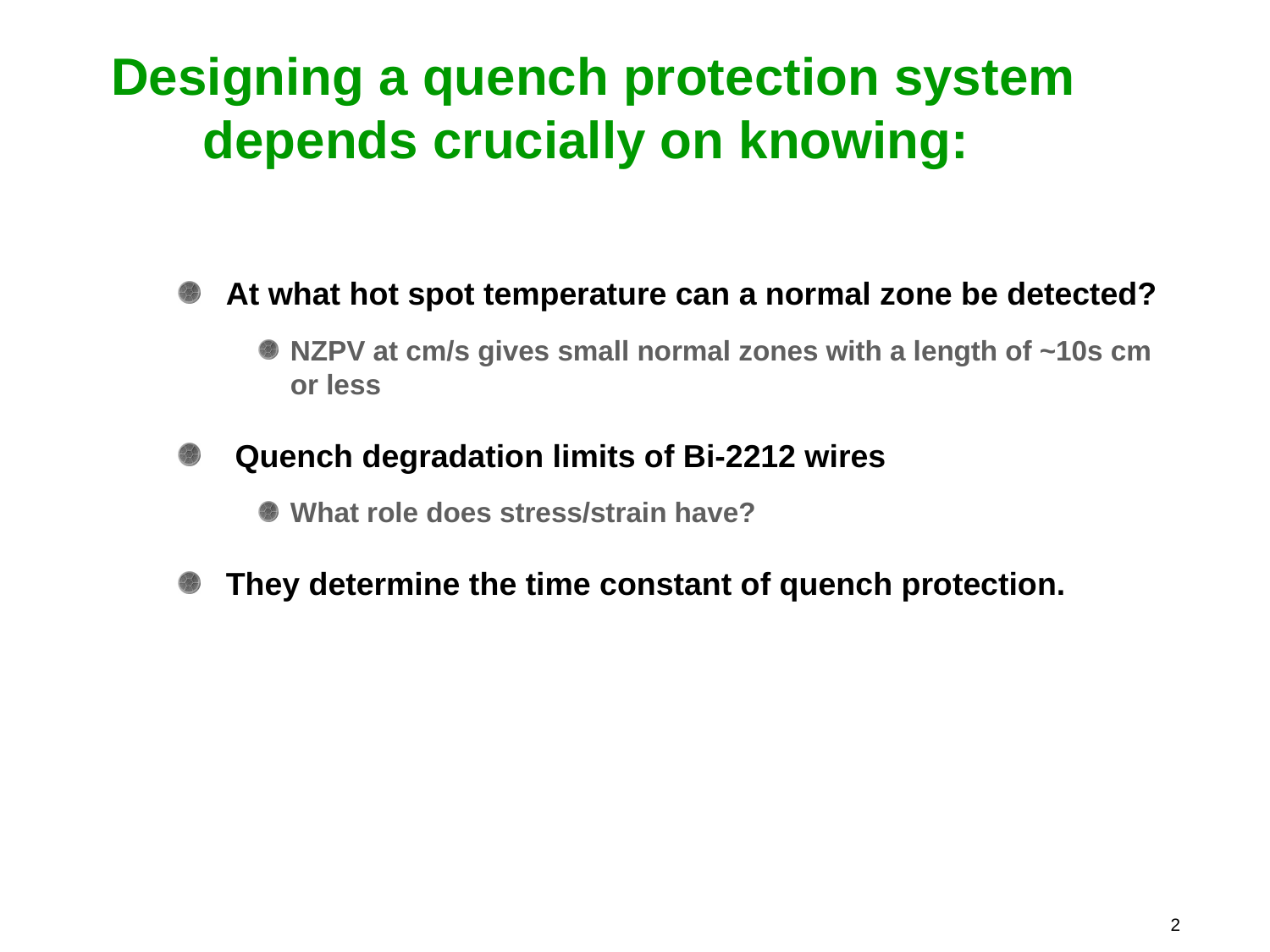

# Designing a quench protection system depends crucially on knowing:
At what hot spot temperature can a normal zone be detected?
NZPV at cm/s gives small normal zones with a length of ~10s cm or less
 Quench degradation limits of Bi-2212 wires
What role does stress/strain have?
They determine the time constant of quench protection.
2